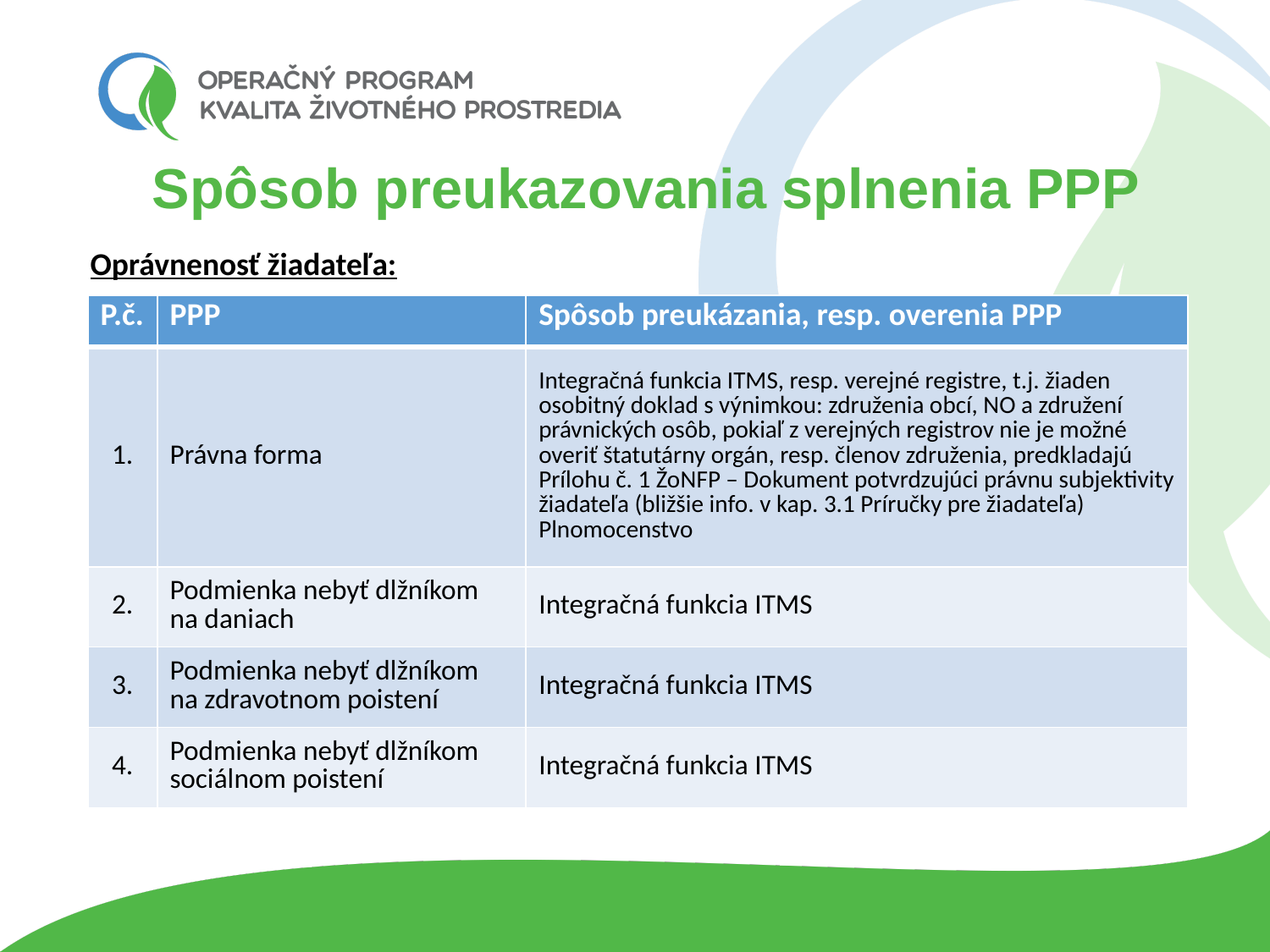

# Spôsob preukazovania splnenia PPP
Oprávnenosť žiadateľa:

Právna forma
| P.č. | PPP | Spôsob preukázania, resp. overenia PPP |
| --- | --- | --- |
| 1. | Právna forma | Integračná funkcia ITMS, resp. verejné registre, t.j. žiaden osobitný doklad s výnimkou: združenia obcí, NO a združení právnických osôb, pokiaľ z verejných registrov nie je možné overiť štatutárny orgán, resp. členov združenia, predkladajú Prílohu č. 1 ŽoNFP – Dokument potvrdzujúci právnu subjektivity žiadateľa (bližšie info. v kap. 3.1 Príručky pre žiadateľa) Plnomocenstvo |
| 2. | Podmienka nebyť dlžníkom na daniach | Integračná funkcia ITMS |
| 3. | Podmienka nebyť dlžníkom na zdravotnom poistení | Integračná funkcia ITMS |
| 4. | Podmienka nebyť dlžníkom sociálnom poistení | Integračná funkcia ITMS |